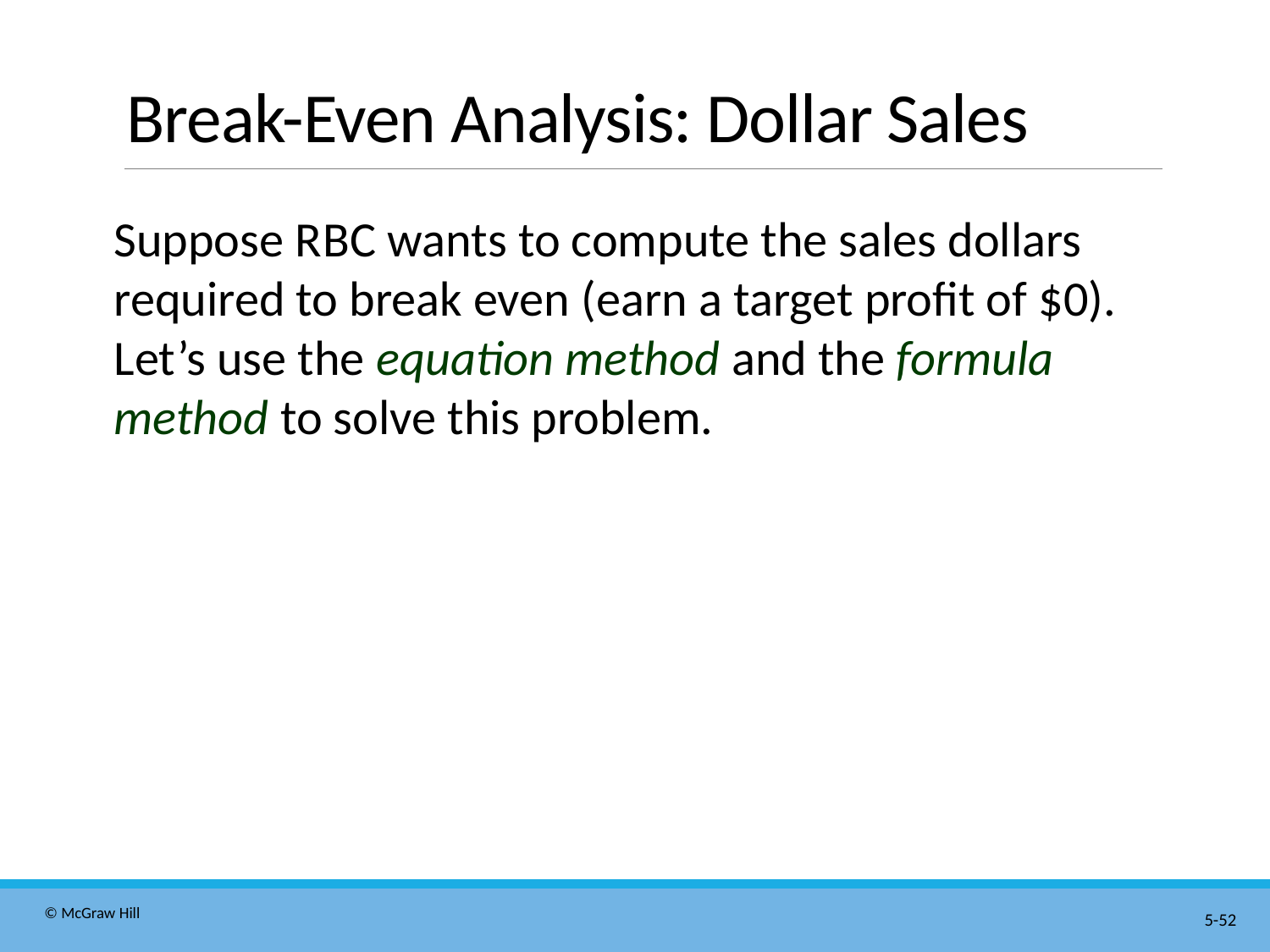

# Break-Even Analysis: Dollar Sales
Suppose R B C wants to compute the sales dollars required to break even (earn a target profit of $0). Let’s use the equation method and the formula method to solve this problem.